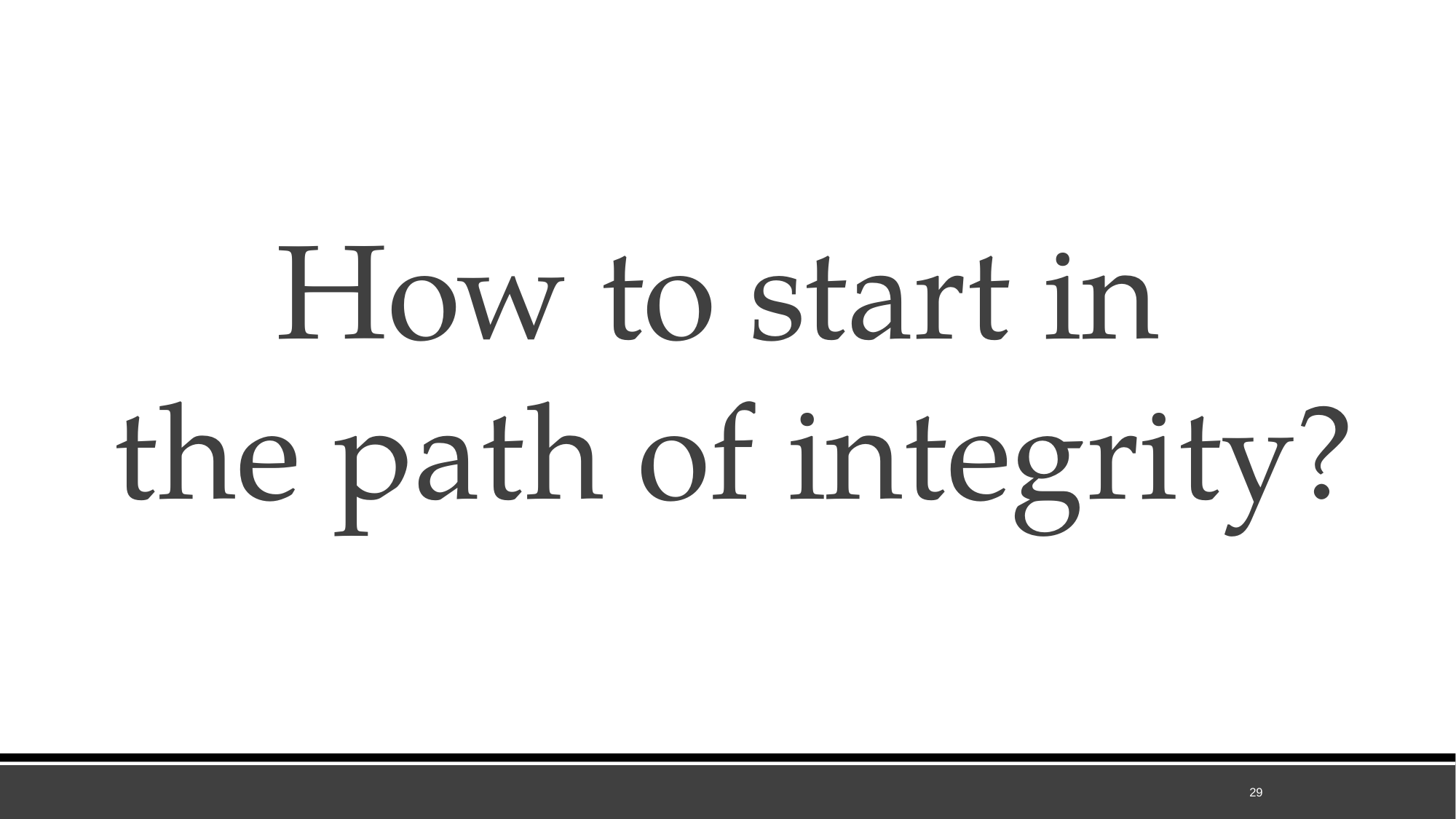

How to start in
the path of integrity?
29